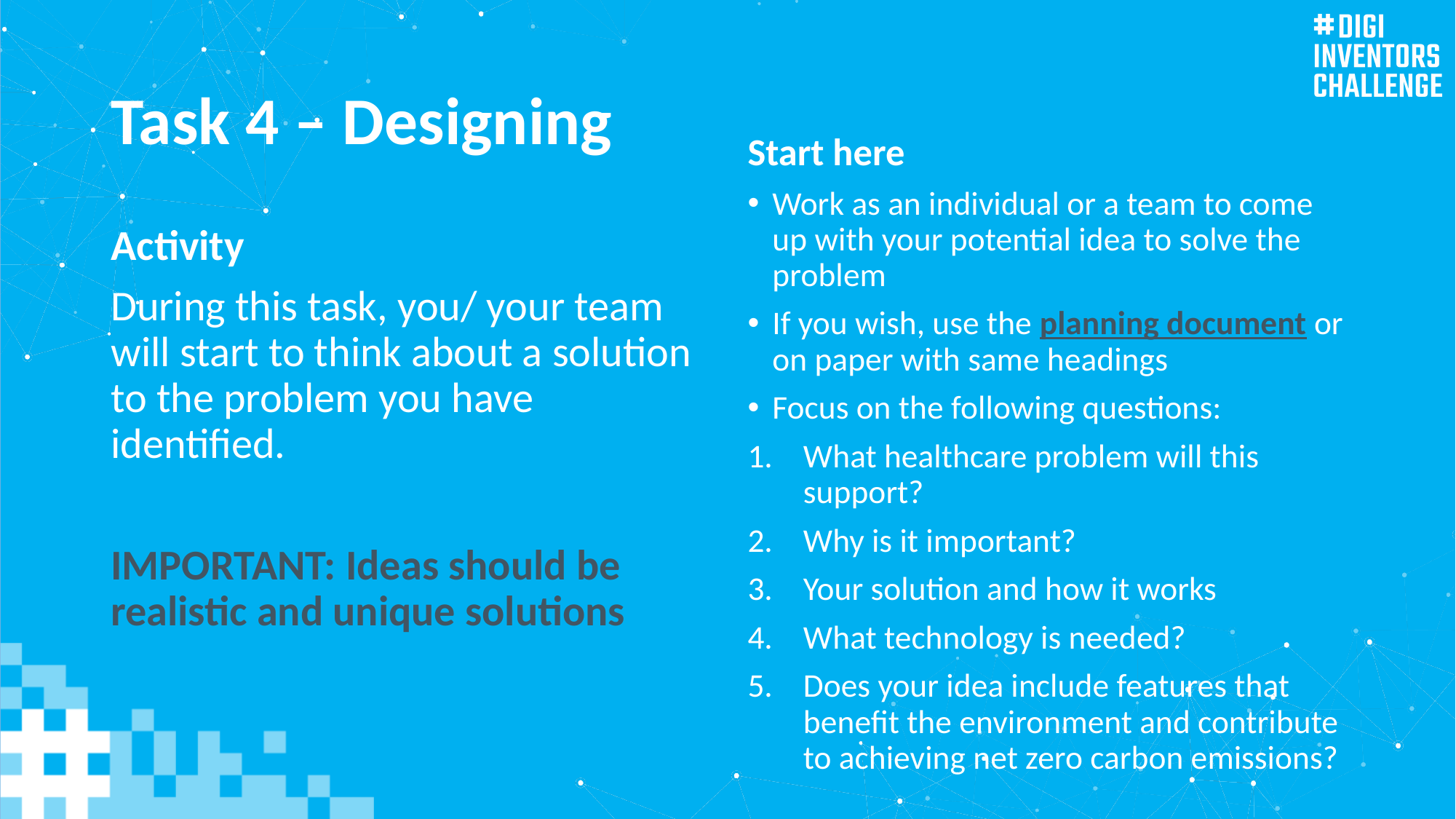

# Task 4 – Designing
Start here
Work as an individual or a team to come up with your potential idea to solve the problem
If you wish, use the planning document or on paper with same headings
Focus on the following questions:
What healthcare problem will this support?
Why is it important?
Your solution and how it works
What technology is needed?
Does your idea include features that benefit the environment and contribute to achieving net zero carbon emissions?

Activity
During this task, you/ your team will start to think about a solution to the problem you have identified.

IMPORTANT: Ideas should be realistic and unique solutions